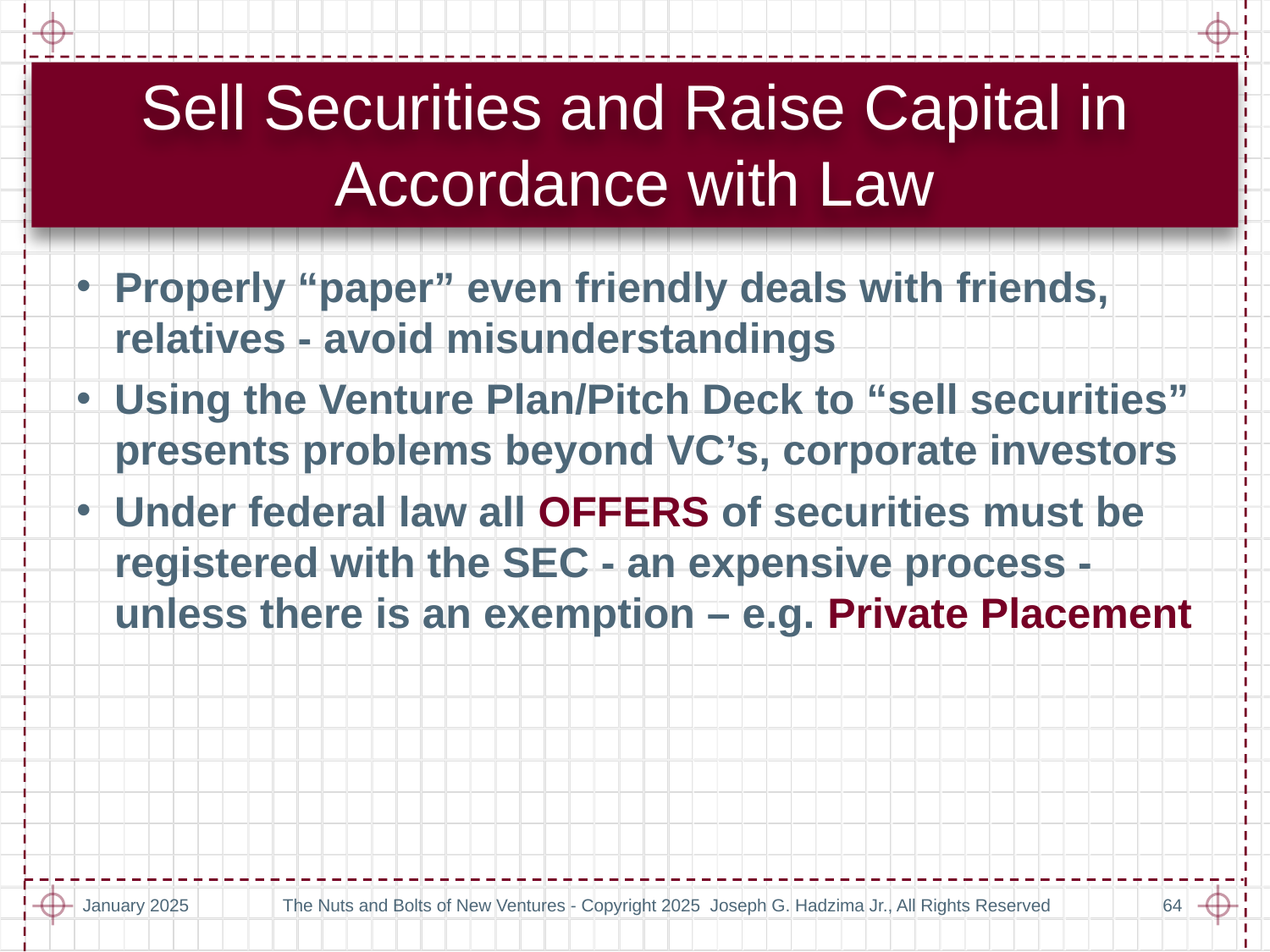

# Sell Securities and Raise Capital in Accordance with Law
Properly “paper” even friendly deals with friends, relatives - avoid misunderstandings
Using the Venture Plan/Pitch Deck to “sell securities” presents problems beyond VC’s, corporate investors
Under federal law all OFFERS of securities must be registered with the SEC - an expensive process - unless there is an exemption – e.g. Private Placement
January 2025
The Nuts and Bolts of New Ventures - Copyright 2025  Joseph G. Hadzima Jr., All Rights Reserved
64